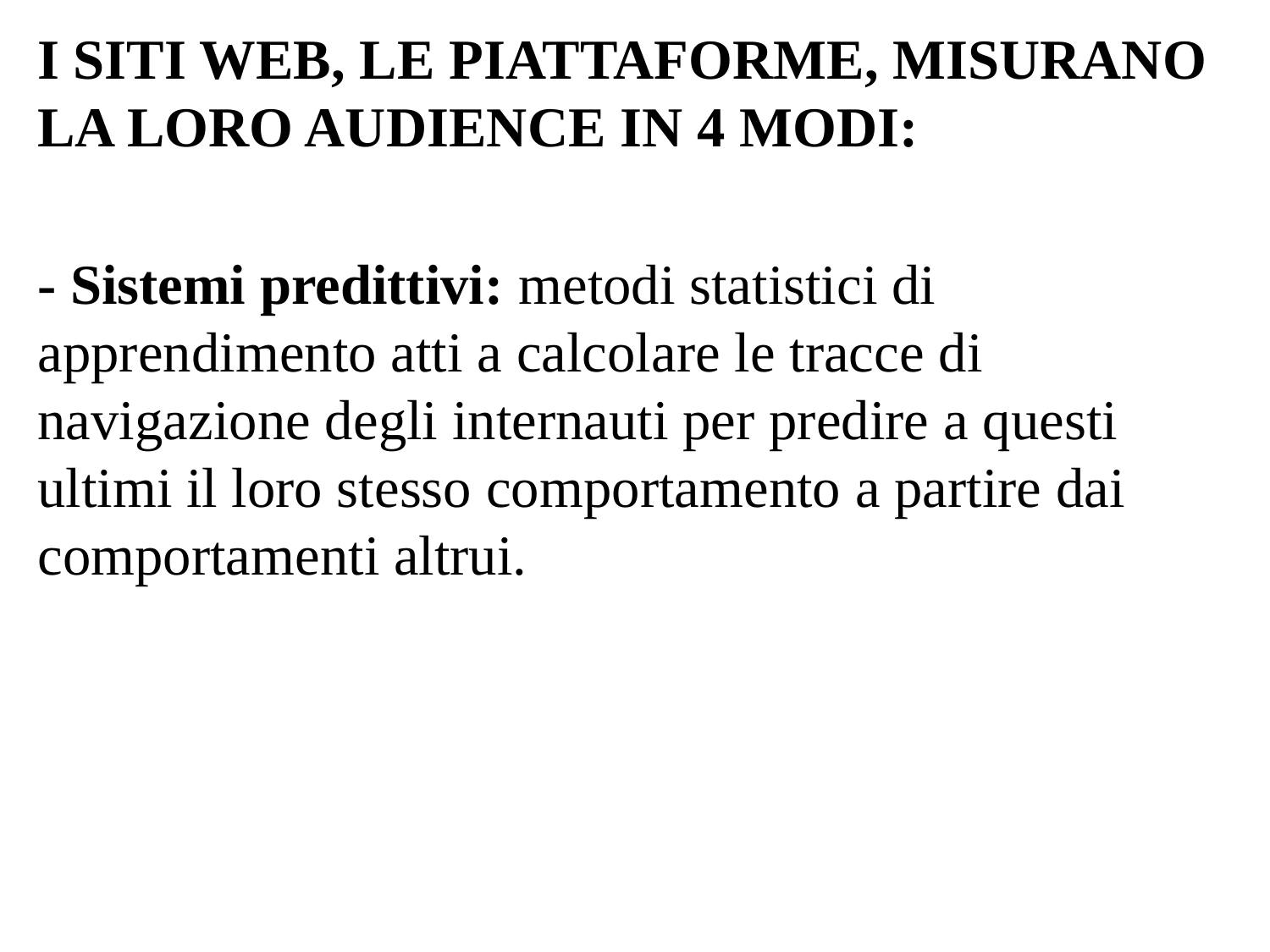

I SITI WEB, LE PIATTAFORME, MISURANO LA LORO AUDIENCE IN 4 MODI:

- Sistemi predittivi: metodi statistici di apprendimento atti a calcolare le tracce di navigazione degli internauti per predire a questi ultimi il loro stesso comportamento a partire dai comportamenti altrui.